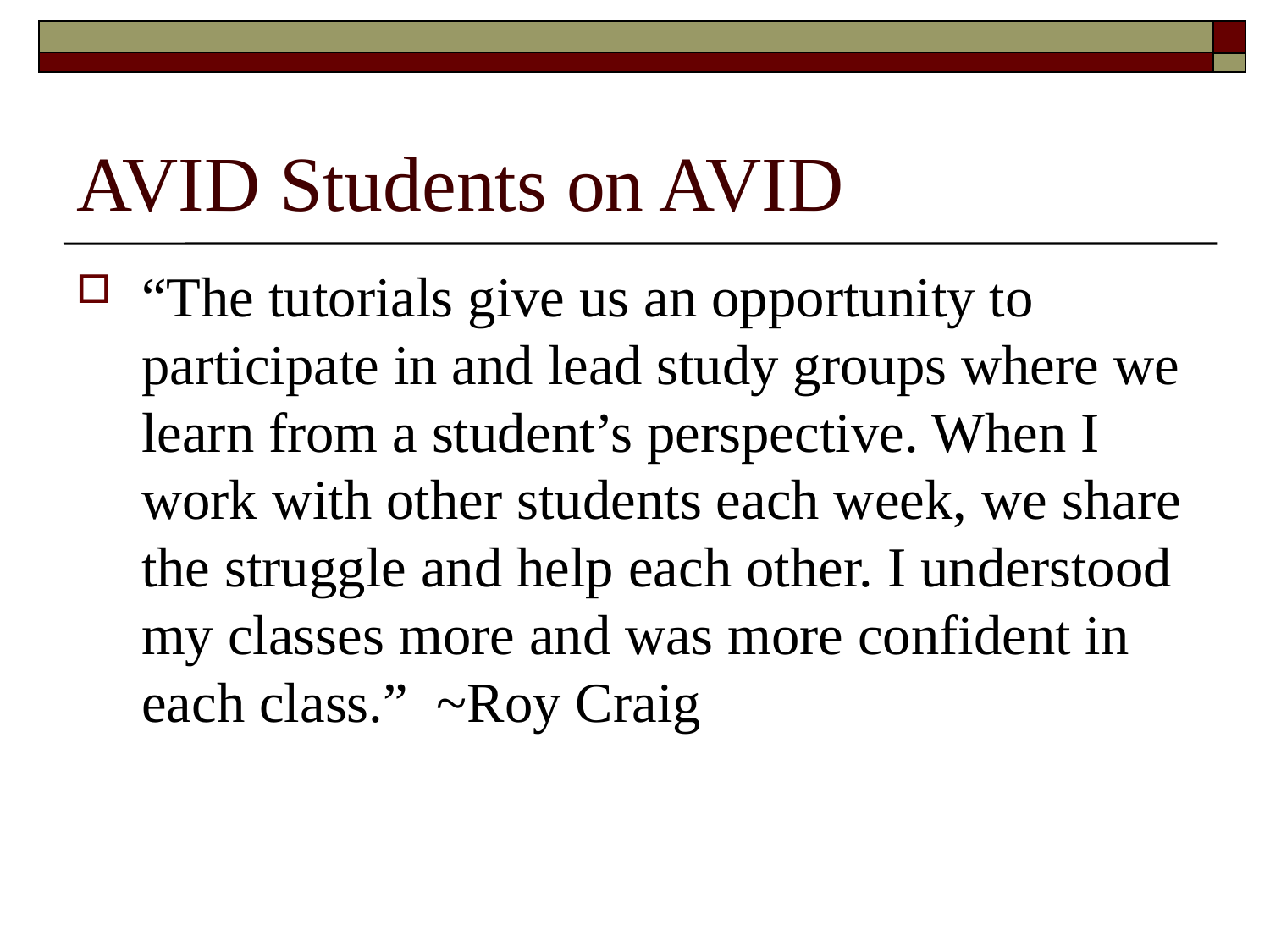

# AVID Students on AVID
“The tutorials give us an opportunity to participate in and lead study groups where we learn from a student’s perspective. When I work with other students each week, we share the struggle and help each other. I understood my classes more and was more confident in each class.”  ~Roy Craig